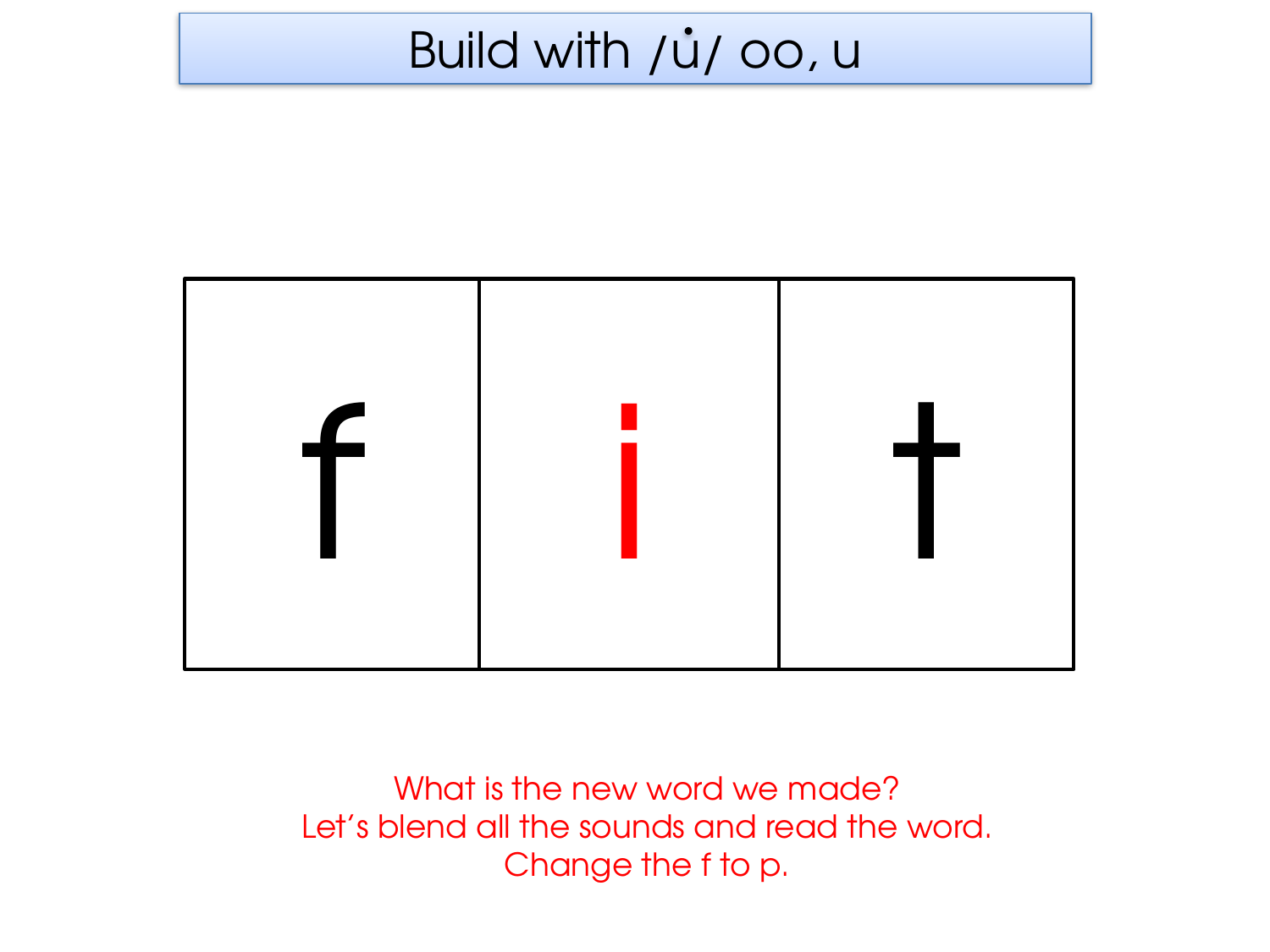

Build with /u/ oo, u

f
i
t
What is the new word we made?
Let’s blend all the sounds and read the word.
Change the f to p.